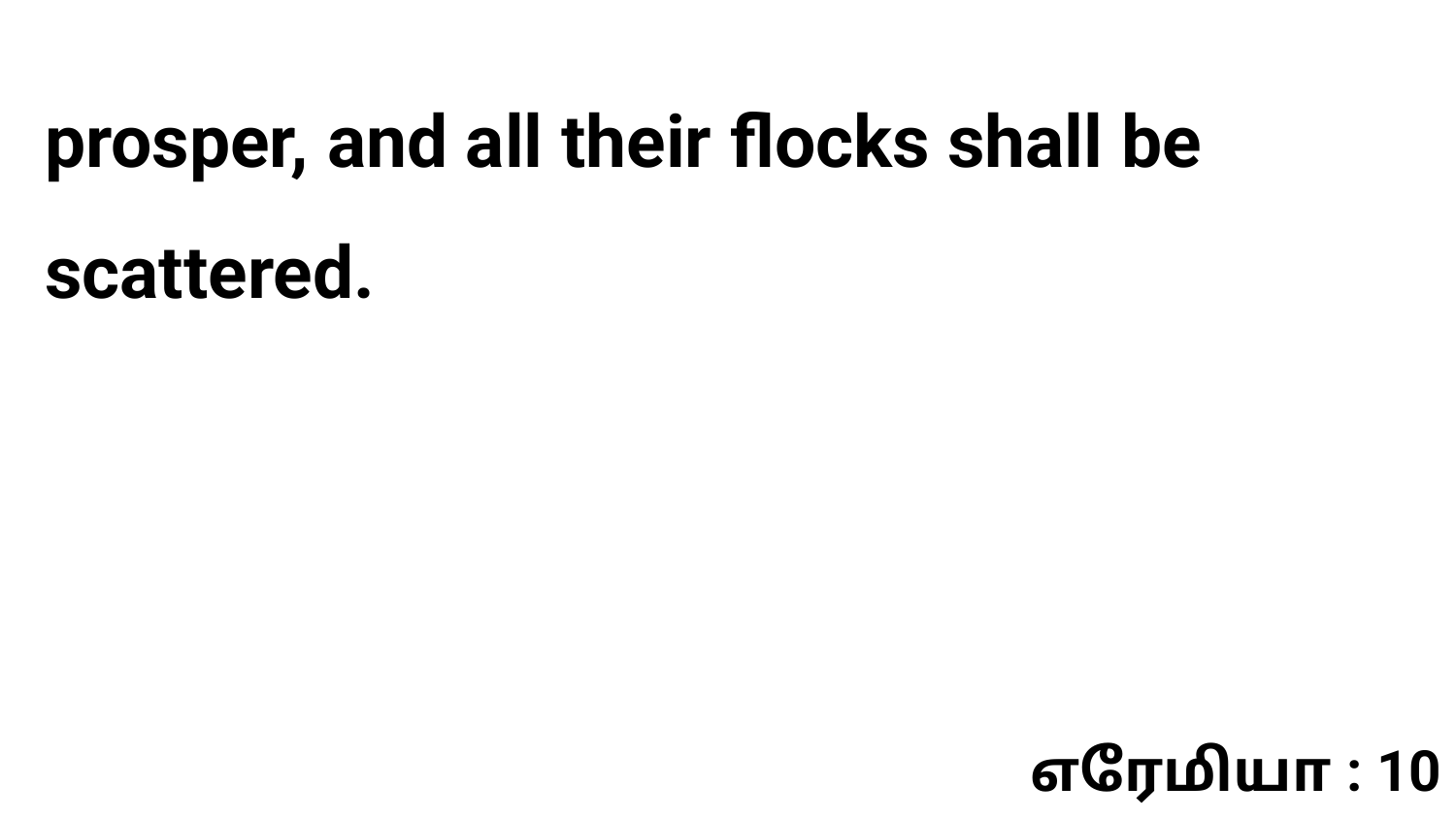

prosper, and all their flocks shall be scattered.
எரேமியா : 10